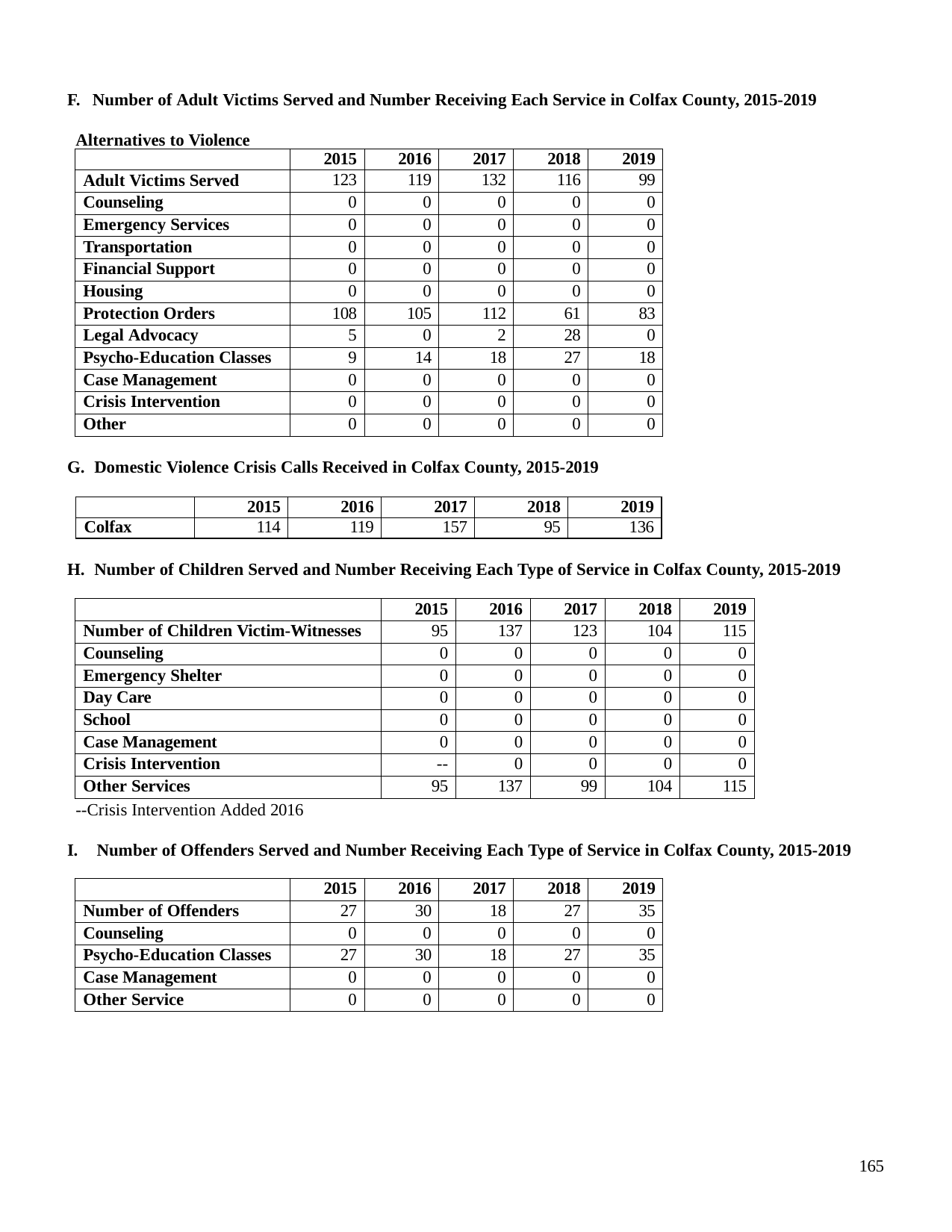

F.  Number of Adult Victims Served and Number Receiving Each Service in Colfax County, 2015-2019

Alternatives to Violence
|  | 2015 | 2016 | 2017 | 2018 | 2019 |
| --- | --- | --- | --- | --- | --- |
| Adult Victims Served | 123 | 119 | 132 | 116 | 99 |
| Counseling | 0 | 0 | 0 | 0 | 0 |
| Emergency Services | 0 | 0 | 0 | 0 | 0 |
| Transportation | 0 | 0 | 0 | 0 | 0 |
| Financial Support | 0 | 0 | 0 | 0 | 0 |
| Housing | 0 | 0 | 0 | 0 | 0 |
| Protection Orders | 108 | 105 | 112 | 61 | 83 |
| Legal Advocacy | 5 | 0 | 2 | 28 | 0 |
| Psycho-Education Classes | 9 | 14 | 18 | 27 | 18 |
| Case Management | 0 | 0 | 0 | 0 | 0 |
| Crisis Intervention | 0 | 0 | 0 | 0 | 0 |
| Other | 0 | 0 | 0 | 0 | 0 |
G. Domestic Violence Crisis Calls Received in Colfax County, 2015-2019
|  | 2015 | 2016 | 2017 | 2018 | 2019 |
| --- | --- | --- | --- | --- | --- |
| Colfax | 114 | 119 | 157 | 95 | 136 |
H. Number of Children Served and Number Receiving Each Type of Service in Colfax County, 2015-2019
|  | 2015 | 2016 | 2017 | 2018 | 2019 |
| --- | --- | --- | --- | --- | --- |
| Number of Children Victim-Witnesses | 95 | 137 | 123 | 104 | 115 |
| Counseling | 0 | 0 | 0 | 0 | 0 |
| Emergency Shelter | 0 | 0 | 0 | 0 | 0 |
| Day Care | 0 | 0 | 0 | 0 | 0 |
| School | 0 | 0 | 0 | 0 | 0 |
| Case Management | 0 | 0 | 0 | 0 | 0 |
| Crisis Intervention | -- | 0 | 0 | 0 | 0 |
| Other Services | 95 | 137 | 99 | 104 | 115 |
--Crisis Intervention Added 2016

I.	Number of Offenders Served and Number Receiving Each Type of Service in Colfax County, 2015-2019
|  | 2015 | 2016 | 2017 | 2018 | 2019 |
| --- | --- | --- | --- | --- | --- |
| Number of Offenders | 27 | 30 | 18 | 27 | 35 |
| Counseling | 0 | 0 | 0 | 0 | 0 |
| Psycho-Education Classes | 27 | 30 | 18 | 27 | 35 |
| Case Management | 0 | 0 | 0 | 0 | 0 |
| Other Service | 0 | 0 | 0 | 0 | 0 |
165